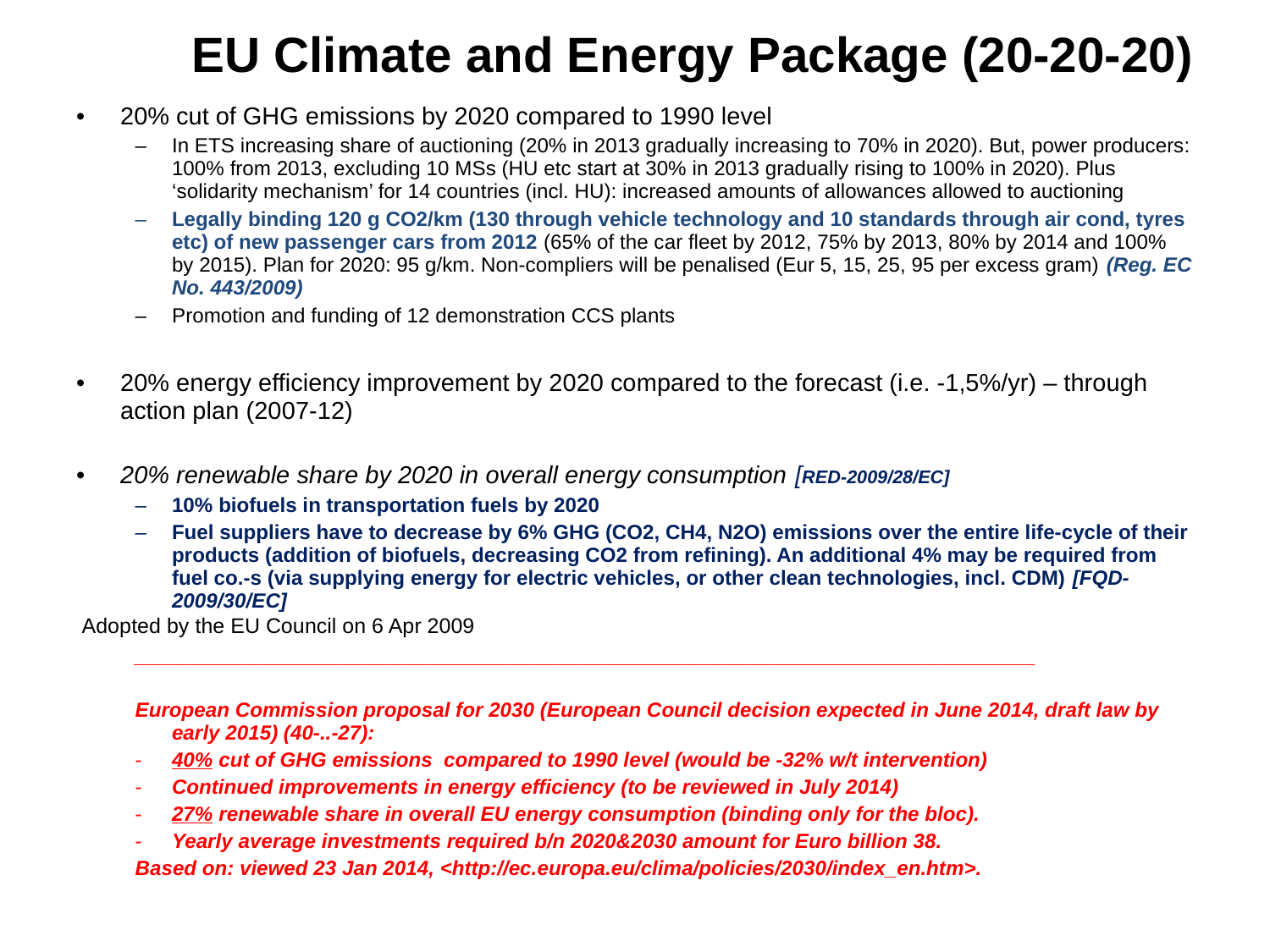

# EU Climate and Energy Package (20-20-20)
20% cut of GHG emissions by 2020 compared to 1990 level
In ETS increasing share of auctioning (20% in 2013 gradually increasing to 70% in 2020). But, power producers: 100% from 2013, excluding 10 MSs (HU etc start at 30% in 2013 gradually rising to 100% in 2020). Plus ‘solidarity mechanism’ for 14 countries (incl. HU): increased amounts of allowances allowed to auctioning
Legally binding 120 g CO2/km (130 through vehicle technology and 10 standards through air cond, tyres etc) of new passenger cars from 2012 (65% of the car fleet by 2012, 75% by 2013, 80% by 2014 and 100% by 2015). Plan for 2020: 95 g/km. Non-compliers will be penalised (Eur 5, 15, 25, 95 per excess gram) (Reg. EC No. 443/2009)
Promotion and funding of 12 demonstration CCS plants

20% energy efficiency improvement by 2020 compared to the forecast (i.e. -1,5%/yr) – through action plan (2007-12)

20% renewable share by 2020 in overall energy consumption [RED-2009/28/EC]
10% biofuels in transportation fuels by 2020
Fuel suppliers have to decrease by 6% GHG (CO2, CH4, N2O) emissions over the entire life-cycle of their products (addition of biofuels, decreasing CO2 from refining). An additional 4% may be required from fuel co.-s (via supplying energy for electric vehicles, or other clean technologies, incl. CDM) [FQD-2009/30/EC]

_______________________________________________________________________________

European Commission proposal for 2030 (European Council decision expected in June 2014, draft law by early 2015) (40-..-27):
40% cut of GHG emissions  compared to 1990 level (would be -32% w/t intervention)
Continued improvements in energy efficiency (to be reviewed in July 2014)
27% renewable share in overall EU energy consumption (binding only for the bloc).
Yearly average investments required b/n 2020&2030 amount for Euro billion 38.
Based on: viewed 23 Jan 2014, <http://ec.europa.eu/clima/policies/2030/index_en.htm>.
Adopted by the EU Council on 6 Apr 2009